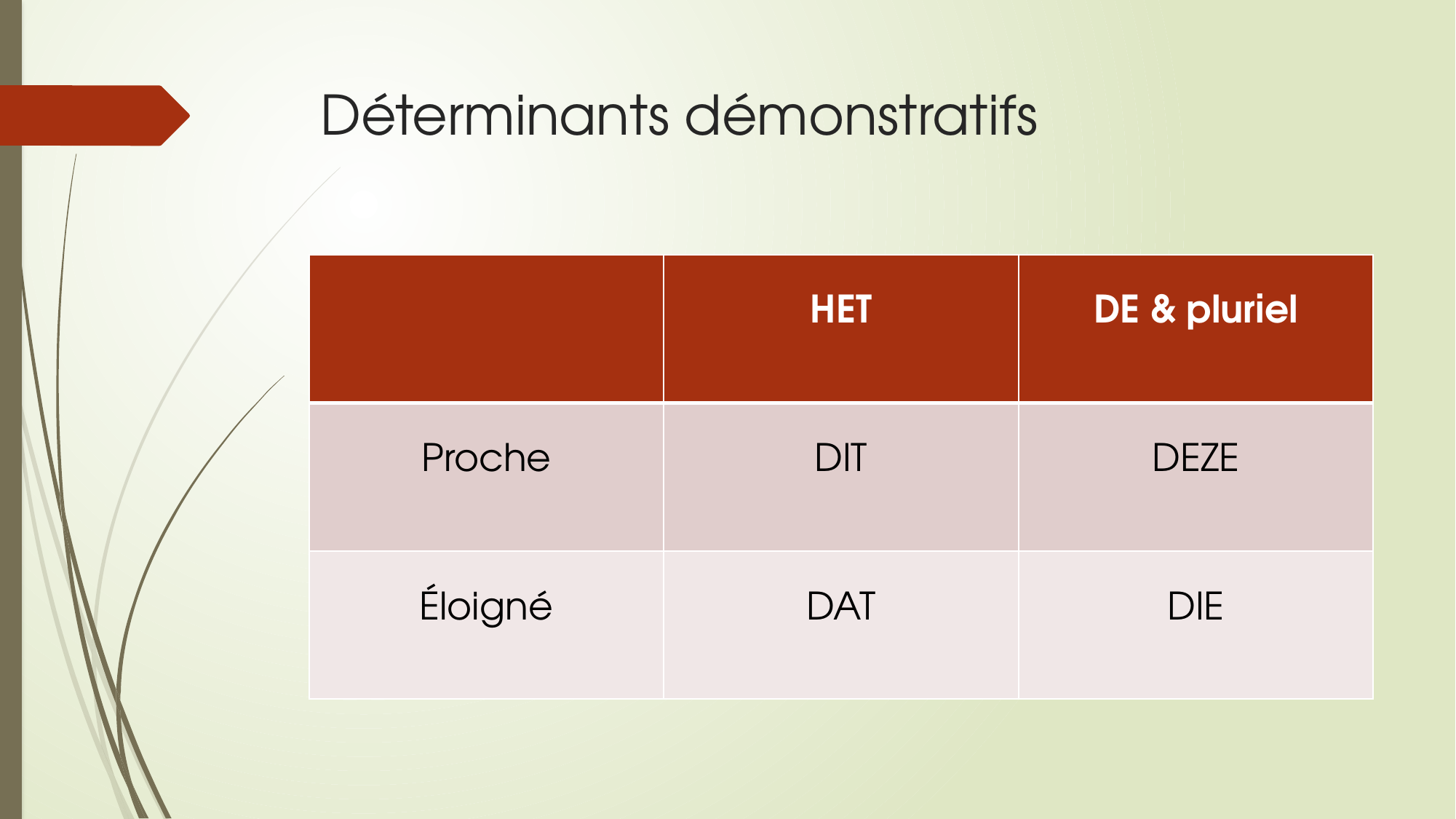

# Déterminants démonstratifs
|  | HET | DE & pluriel |
| --- | --- | --- |
| Proche | DIT | DEZE |
| Éloigné | DAT | DIE |